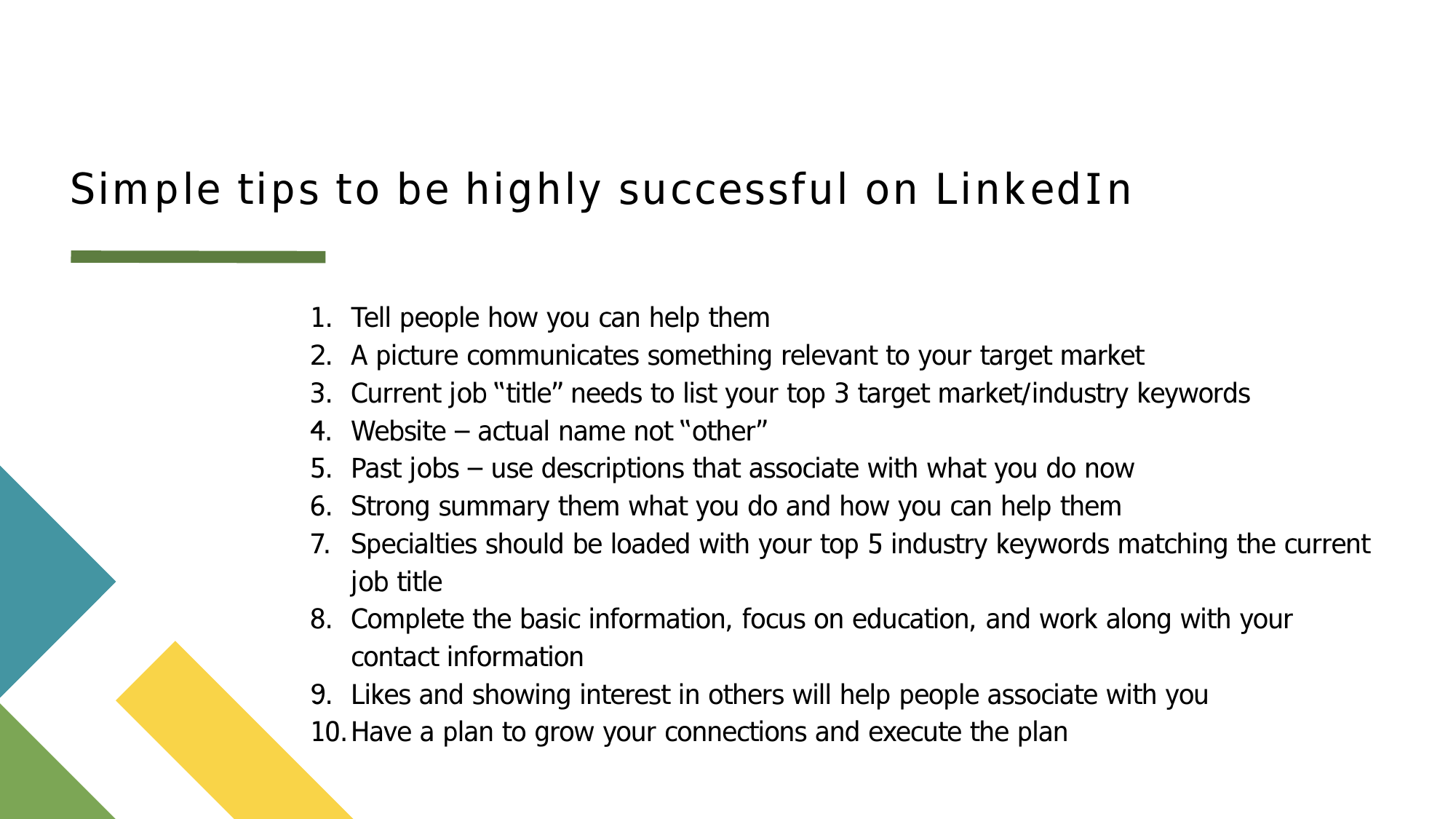

# Simple tips to be highly successful on LinkedIn
Tell people how you can help them
A picture communicates something relevant to your target market
Current job “title” needs to list your top 3 target market/industry keywords
Website – actual name not “other”
Past jobs – use descriptions that associate with what you do now
Strong summary them what you do and how you can help them
Specialties should be loaded with your top 5 industry keywords matching the current job title
Complete the basic information, focus on education, and work along with your contact information
Likes and showing interest in others will help people associate with you
Have a plan to grow your connections and execute the plan